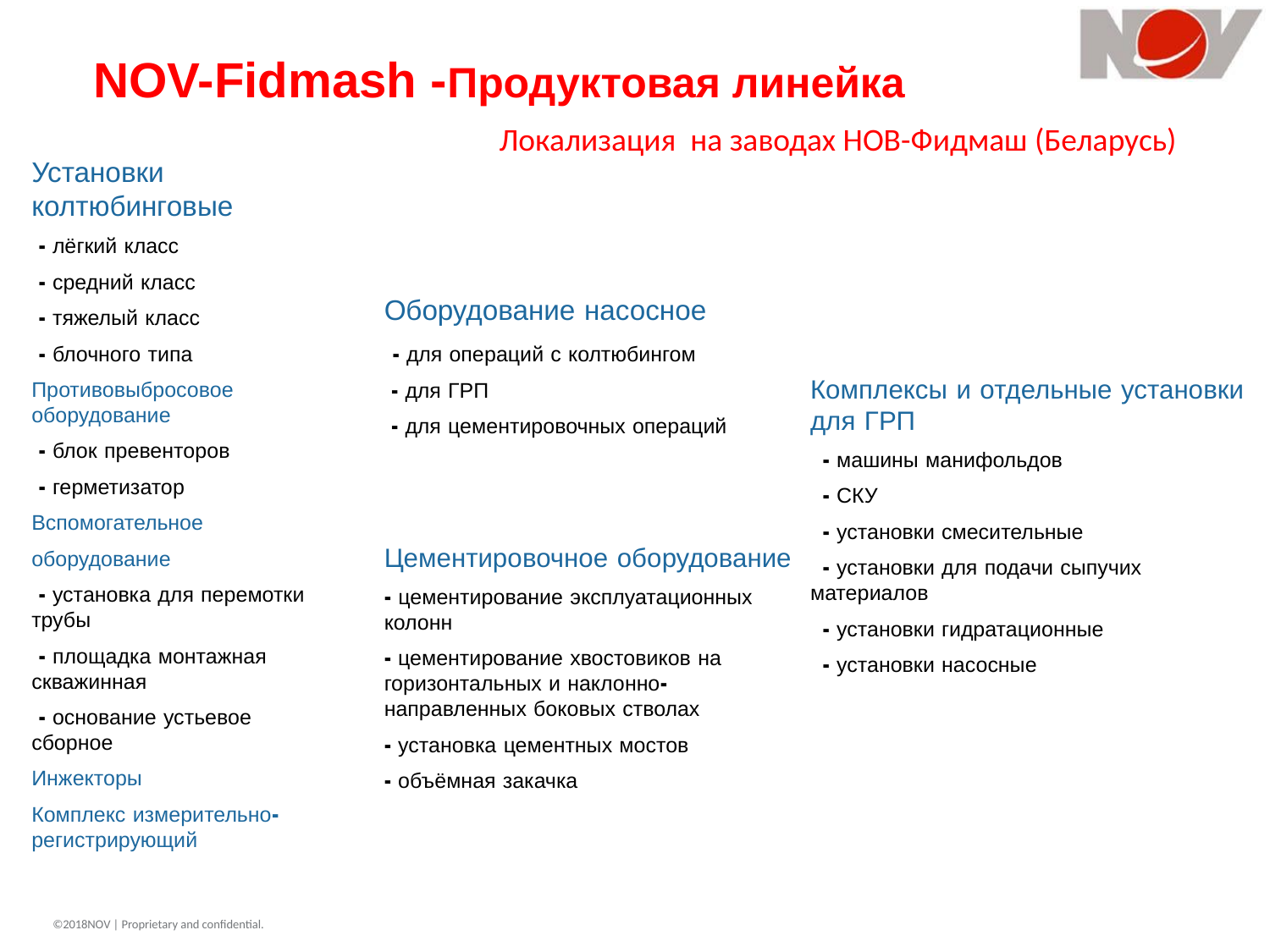

NOV-Fidmash -Продуктовая линейка
 Локализация  на заводах НОВ-Фидмаш (Беларусь)

Установки колтюбинговые
 - лёгкий класс
 - средний класс
 - тяжелый класс
 - блочного типа
Противовыбросовое оборудование
 - блок превенторов
 - герметизатор
Вспомогательное
оборудование
 - установка для перемотки трубы
 - площадка монтажная скважинная
 - основание устьевое сборное
Инжекторы
Комплекс измерительно-регистрирующий

Оборудование насосное
 - для операций с колтюбингом
 - для ГРП
 - для цементировочных операций
Комплексы и отдельные установки для ГРП
- машины манифольдов
- СКУ
- установки смесительные
- установки для подачи сыпучих материалов
- установки гидратационные
- установки насосные
Цементировочное оборудование
- цементирование эксплуатационных колонн
- цементирование хвостовиков на горизонтальных и наклонно-направленных боковых стволах
- установка цементных мостов
- объёмная закачка
©2018NOV | Proprietary and confidential.